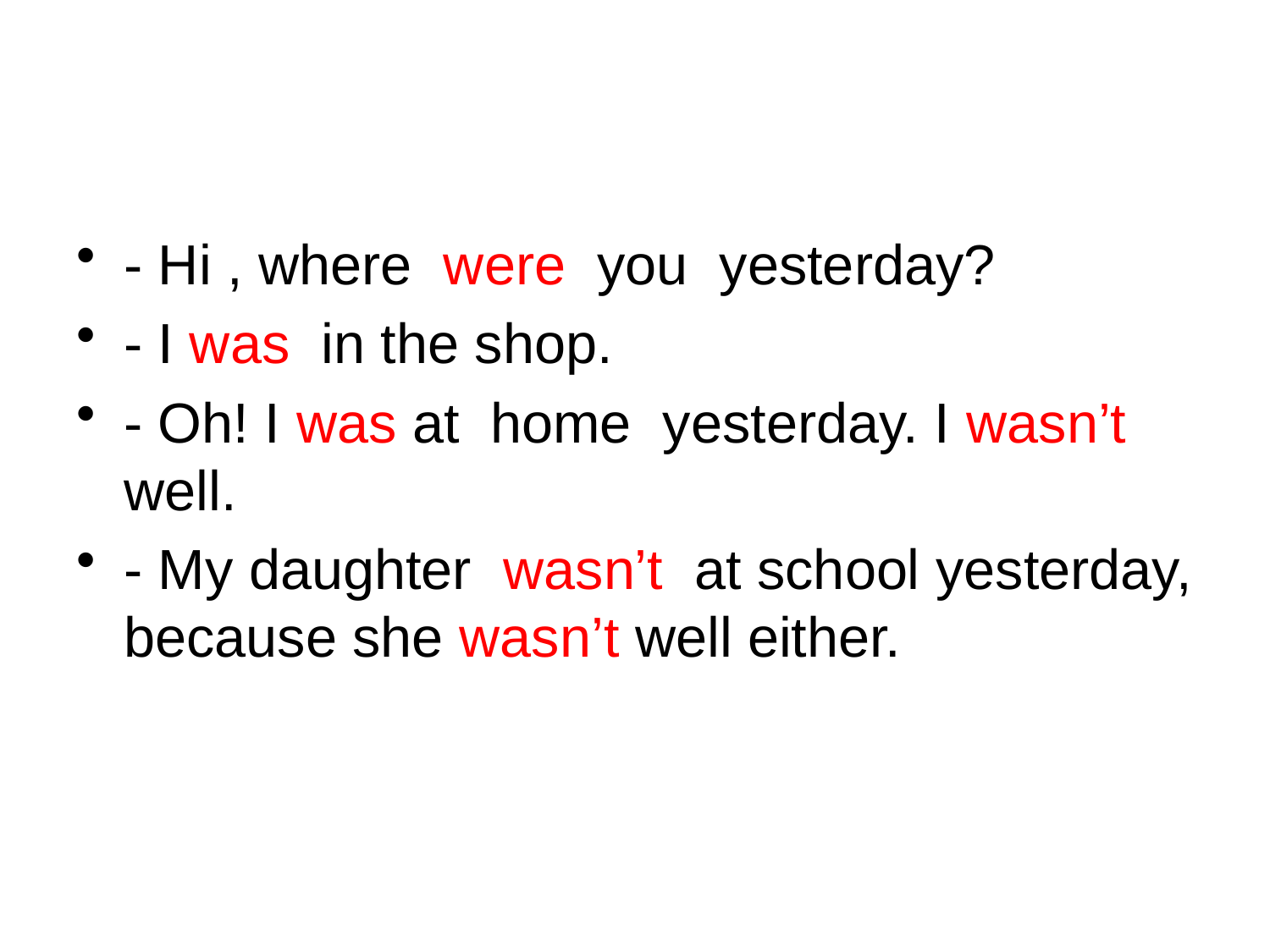

#
- Hi , where  were  you  yesterday?
- I was  in the shop.
- Oh! I was at  home  yesterday. I wasn’t well.
- My daughter  wasn’t  at school yesterday, because she wasn’t well either.